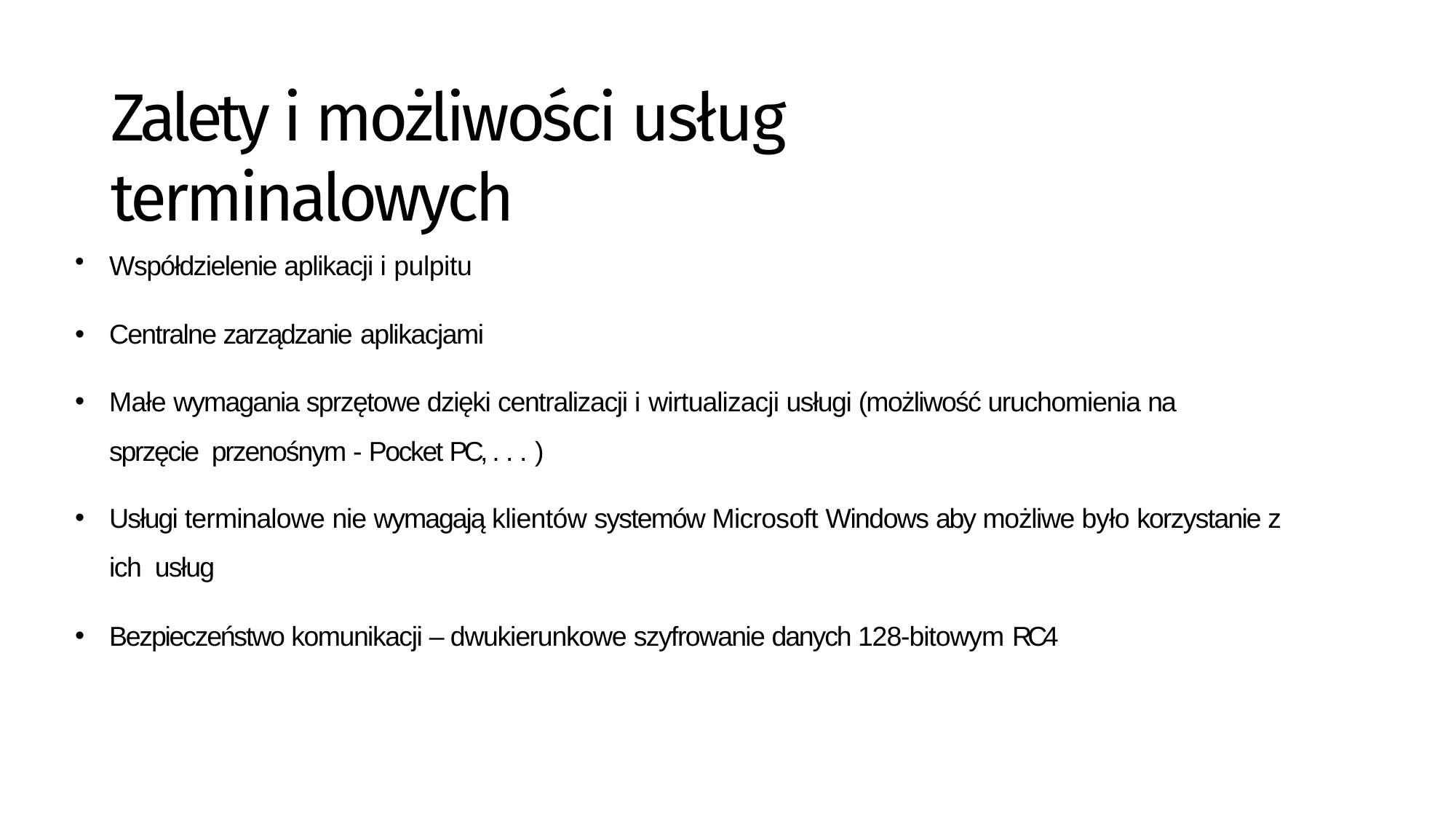

# Zalety i możliwości usług terminalowych
Współdzielenie aplikacji i pulpitu

Centralne zarządzanie aplikacjami
Małe wymagania sprzętowe dzięki centralizacji i wirtualizacji usługi (możliwość uruchomienia na sprzęcie  przenośnym - Pocket PC, . . . )
Usługi terminalowe nie wymagają klientów systemów Microsoft Windows aby możliwe było korzystanie z ich  usług

Bezpieczeństwo komunikacji – dwukierunkowe szyfrowanie danych 128-bitowym RC4